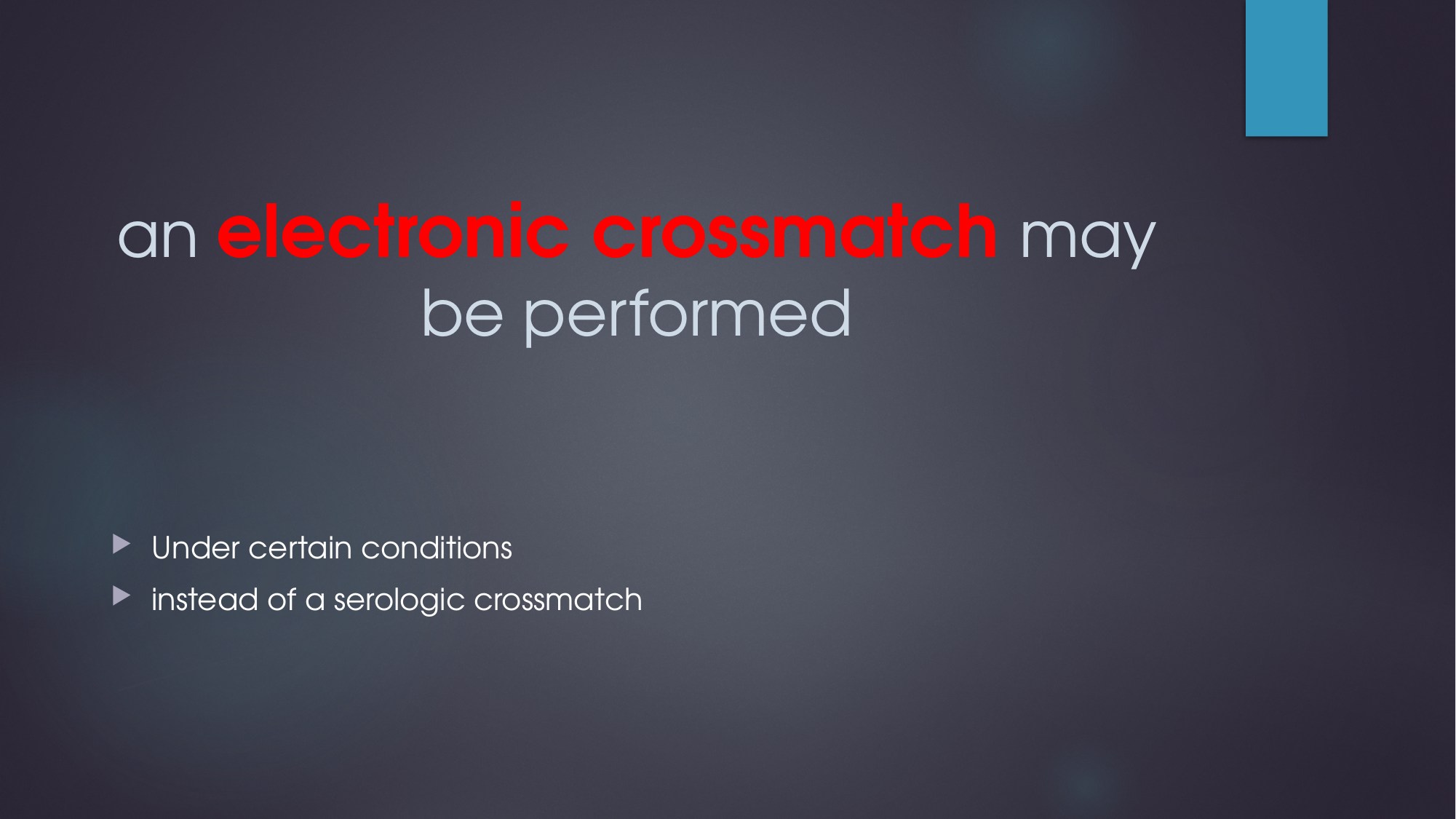

# an electronic crossmatch may be performed
Under certain conditions
instead of a serologic crossmatch